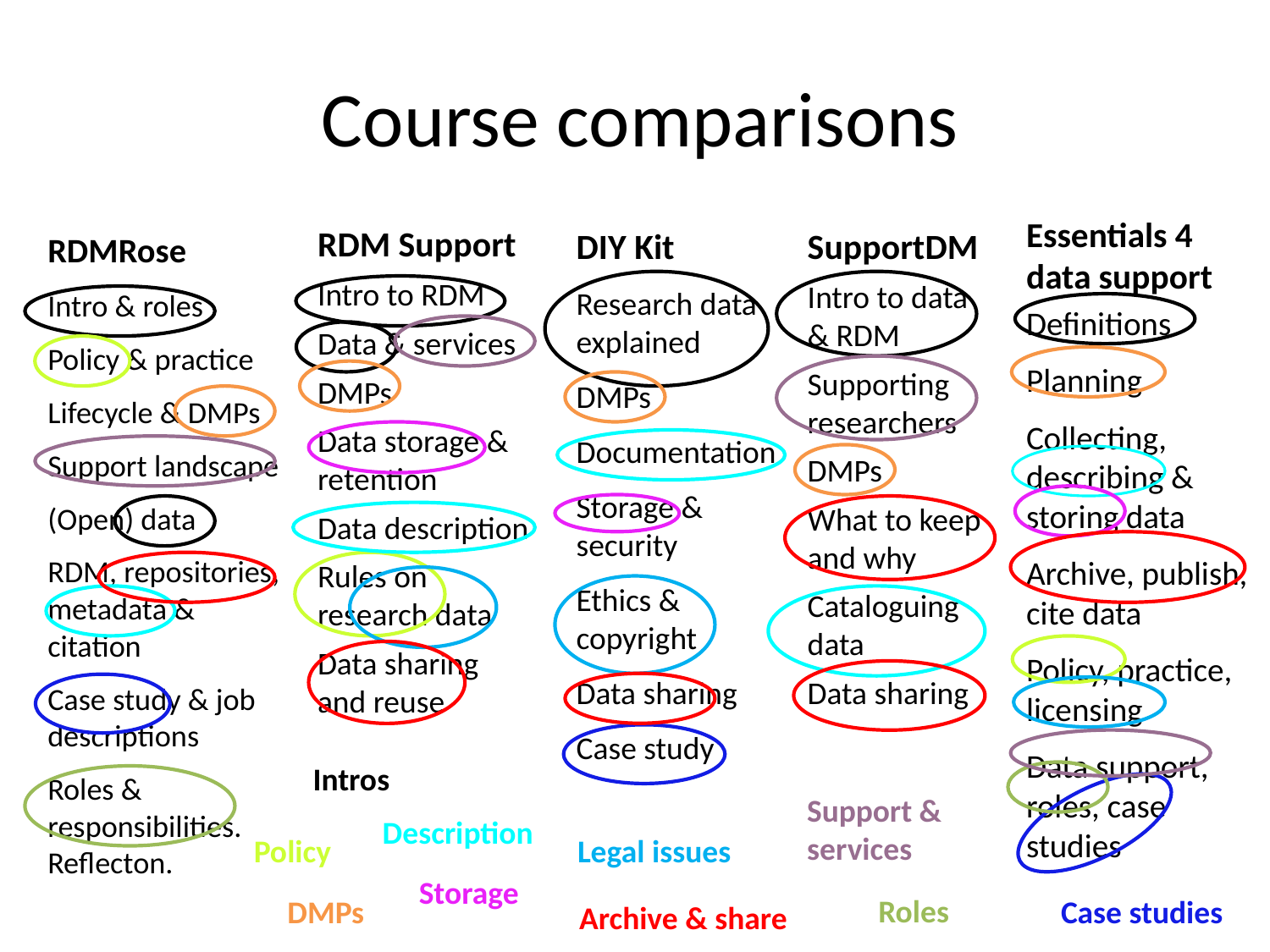

# Course comparisons
Essentials 4 data support
Definitions
Planning
Collecting, describing & storing data
Archive, publish, cite data
Policy, practice, licensing
Data support, roles, case studies
RDM Support
Intro to RDM
Data & services
DMPs
Data storage & retention
Data description
Rules on research data
Data sharing and reuse
DIY Kit
Research data explained
DMPs
Documentation
Storage & security
Ethics & copyright
Data sharing
Case study
SupportDM
Intro to data & RDM
Supporting researchers
DMPs
What to keep and why
Cataloguing data
Data sharing
RDMRose
Intro & roles
Policy & practice
Lifecycle & DMPs
Support landscape
(Open) data
RDM, repositories, metadata & citation
Case study & job descriptions
Roles & responsibilities. Reflecton.

Intros

Support & services

Policy

DMPs

Storage

Description

Archive & share

Legal issues

Case studies

Roles